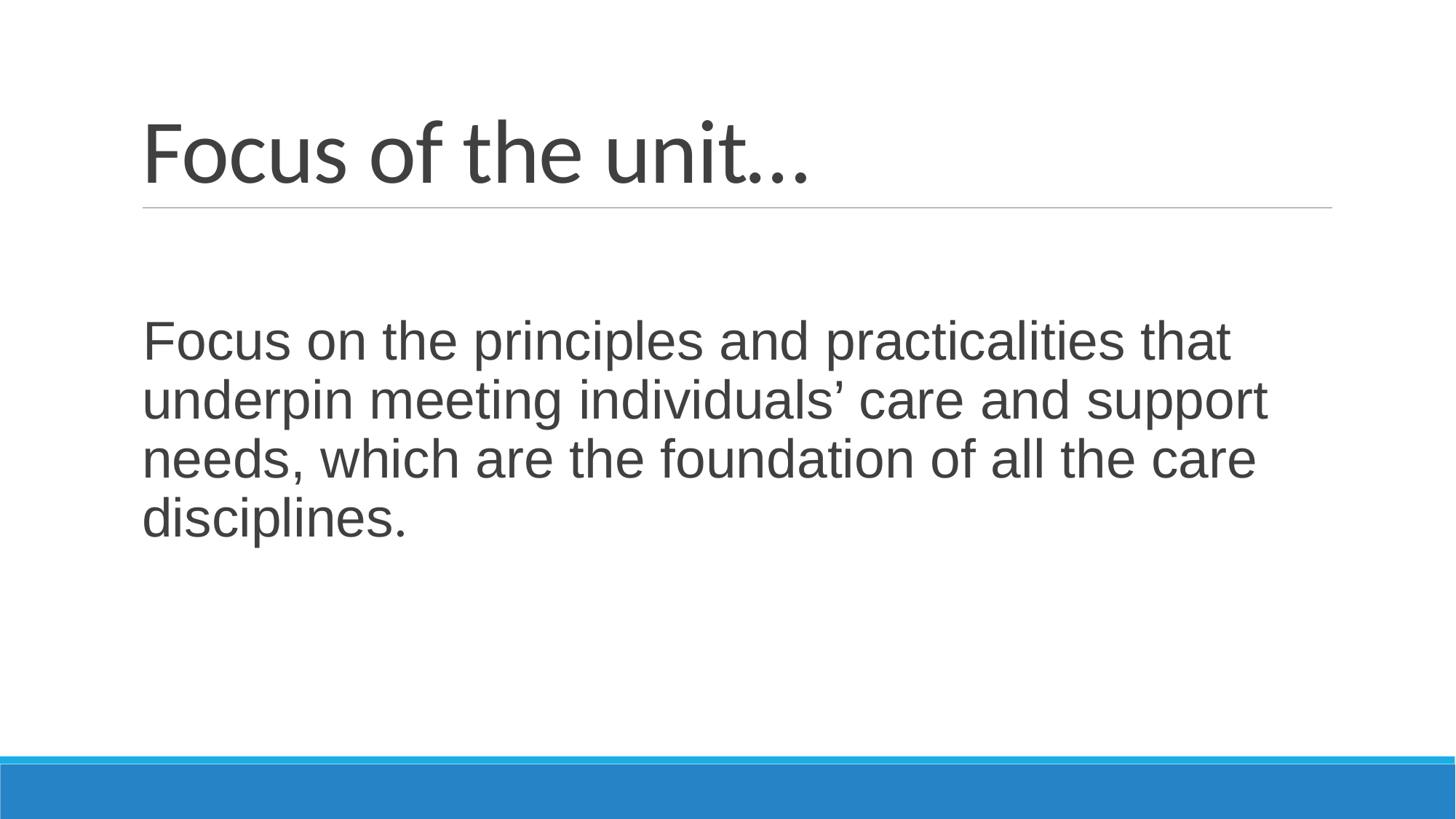

# Focus of the unit…

Focus on the principles and practicalities that underpin meeting individuals’ care and support needs, which are the foundation of all the care disciplines.